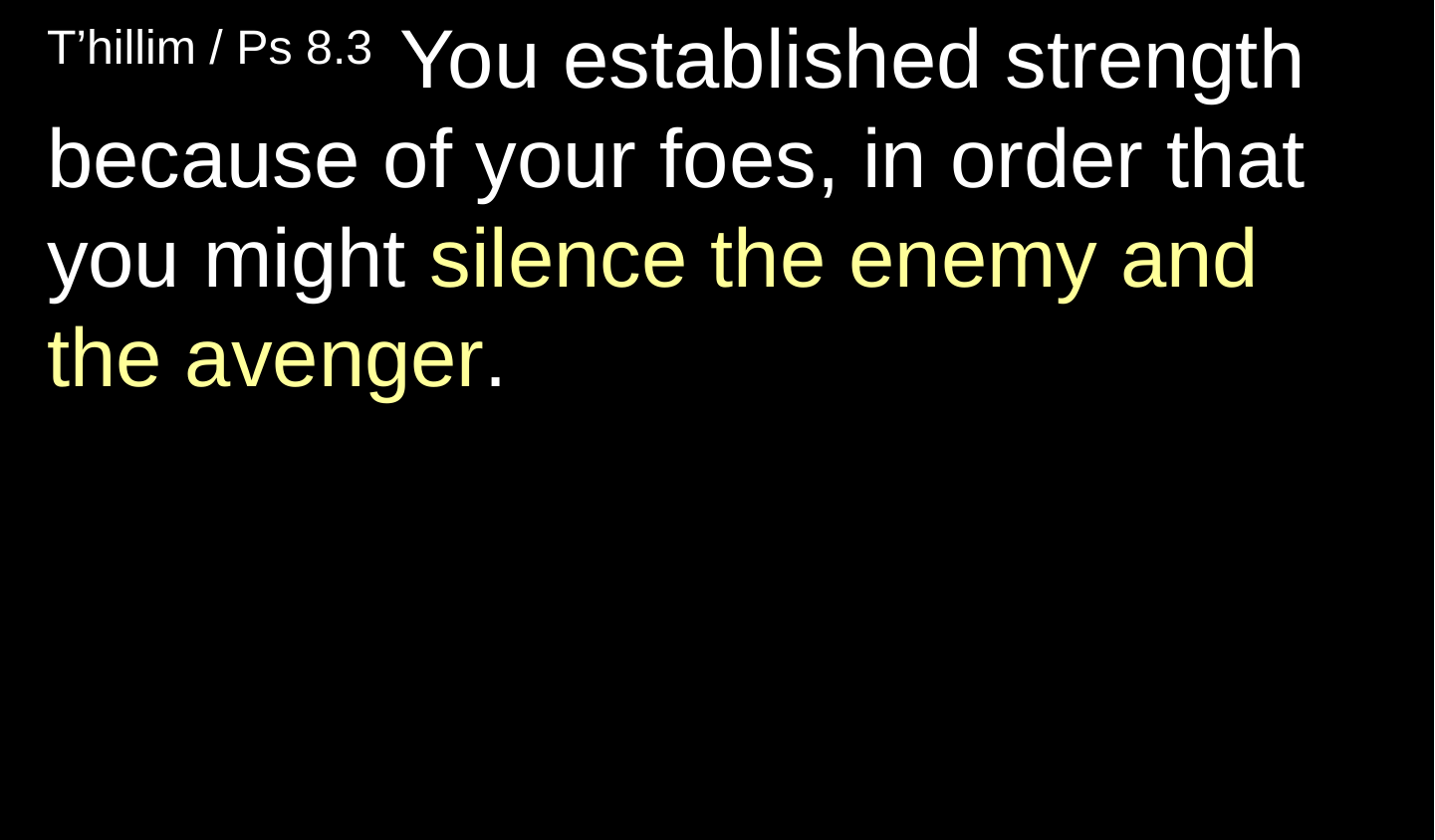

T’hillim / Ps 8.3  You established strength because of your foes, in order that you might silence the enemy and the avenger.